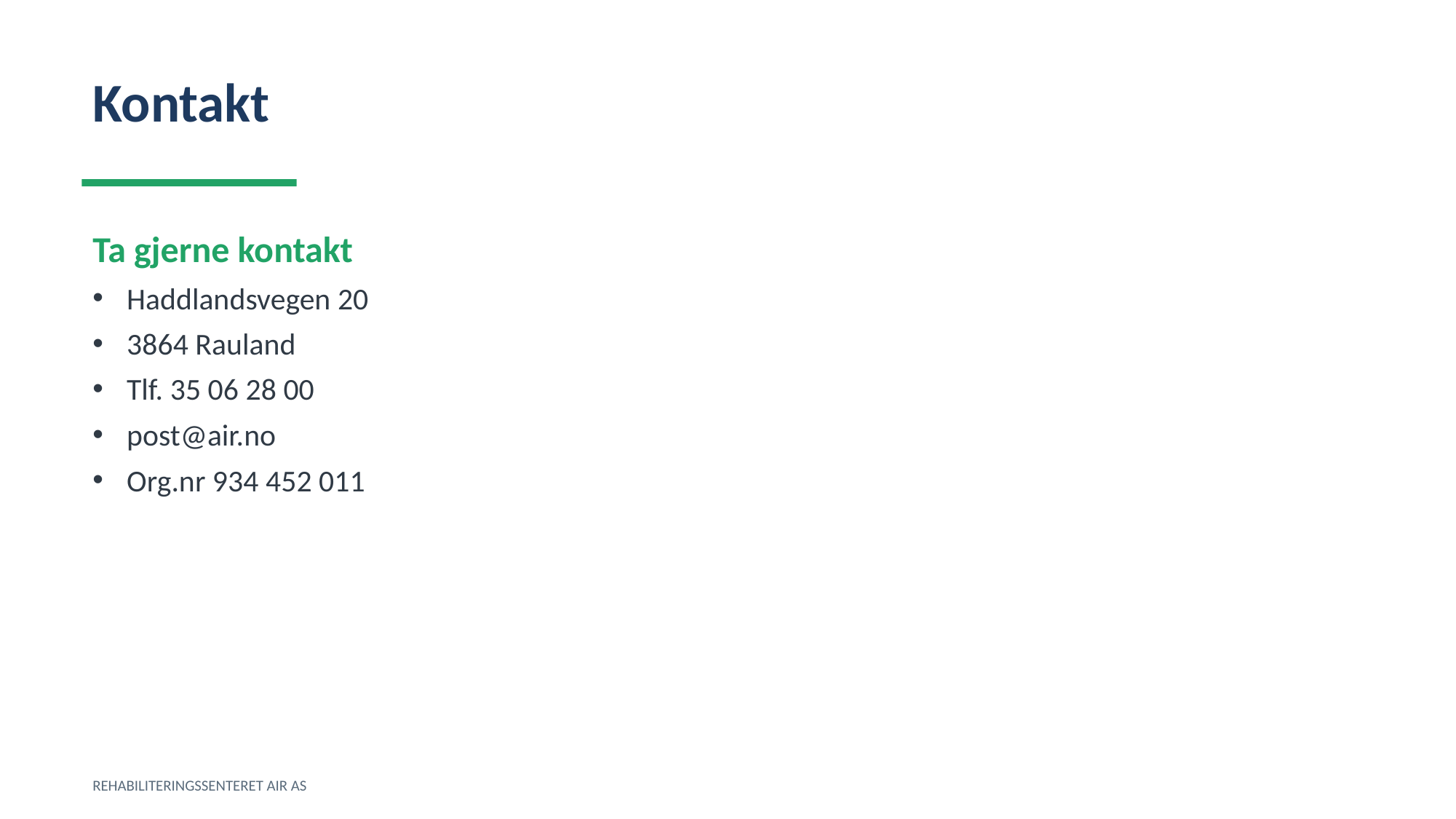

Kontakt

Ta gjerne kontakt
Haddlandsvegen 20
3864 Rauland
Tlf. 35 06 28 00
post@air.no
Org.nr 934 452 011
REHABILITERINGSSENTERET AIR AS